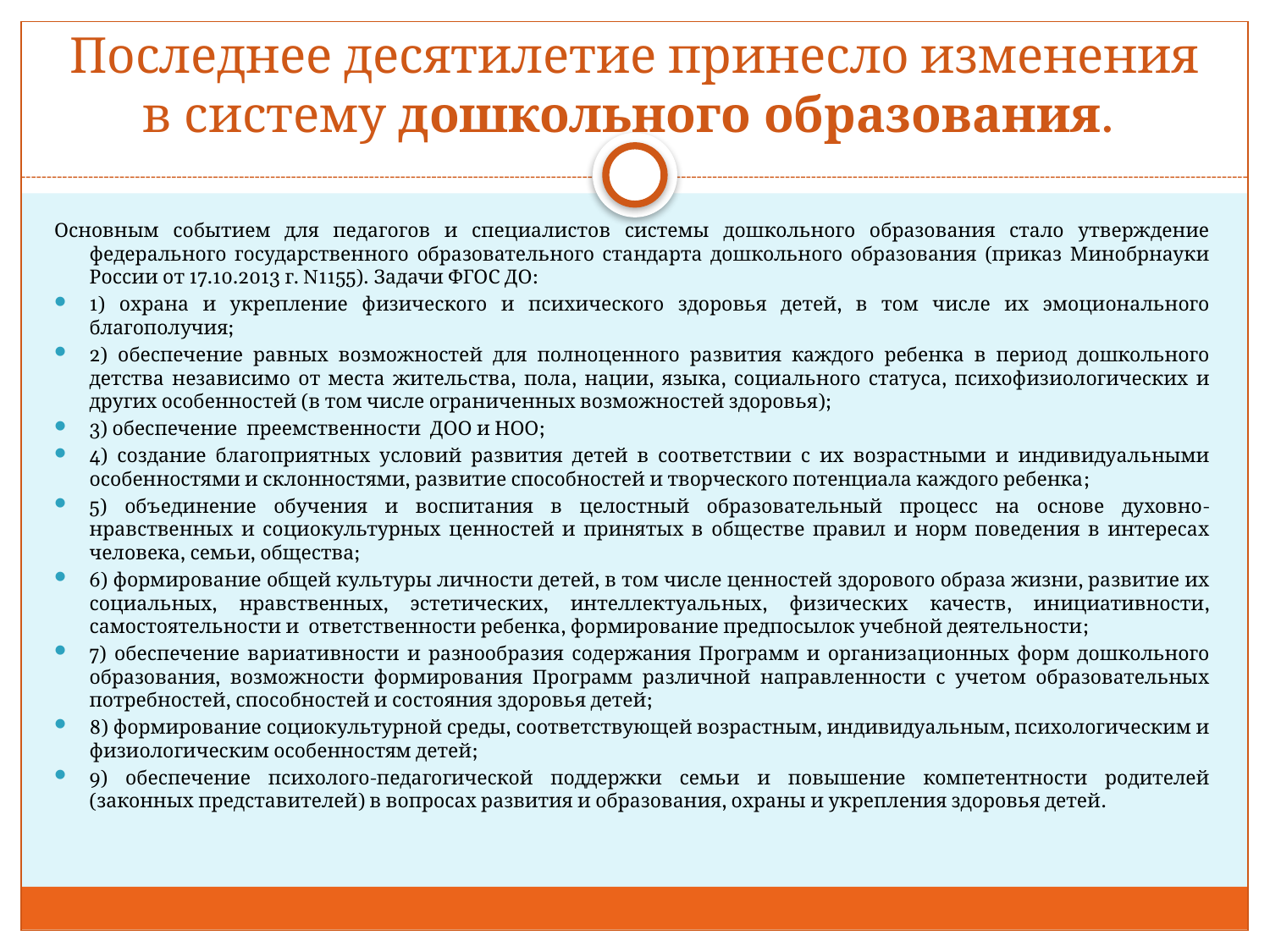

# Последнее десятилетие принесло изменения в систему дошкольного образования.
Основным событием для педагогов и специалистов системы дошкольного образования стало утверждение федерального государственного образовательного стандарта дошкольного образования (приказ Минобрнауки России от 17.10.2013 г. N1155). Задачи ФГОС ДО:
1) охрана и укрепление физического и психического здоровья детей, в том числе их эмоционального благополучия;
2) обеспечение равных возможностей для полноценного развития каждого ребенка в период дошкольного детства независимо от места жительства, пола, нации, языка, социального статуса, психофизиологических и других особенностей (в том числе ограниченных возможностей здоровья);
3) обеспечение  преемственности  ДОО и НОО;
4) создание благоприятных условий развития детей в соответствии с их возрастными и индивидуальными особенностями и склонностями, развитие способностей и творческого потенциала каждого ребенка;
5) объединение обучения и воспитания в целостный образовательный процесс на основе духовно-нравственных и социокультурных ценностей и принятых в обществе правил и норм поведения в интересах человека, семьи, общества;
6) формирование общей культуры личности детей, в том числе ценностей здорового образа жизни, развитие их социальных, нравственных, эстетических, интеллектуальных, физических качеств, инициативности, самостоятельности и  ответственности ребенка, формирование предпосылок учебной деятельности;
7) обеспечение вариативности и разнообразия содержания Программ и организационных форм дошкольного образования, возможности формирования Программ различной направленности с учетом образовательных потребностей, способностей и состояния здоровья детей;
8) формирование социокультурной среды, соответствующей возрастным, индивидуальным, психологическим и физиологическим особенностям детей;
9) обеспечение психолого-педагогической поддержки семьи и повышение компетентности родителей (законных представителей) в вопросах развития и образования, охраны и укрепления здоровья детей.